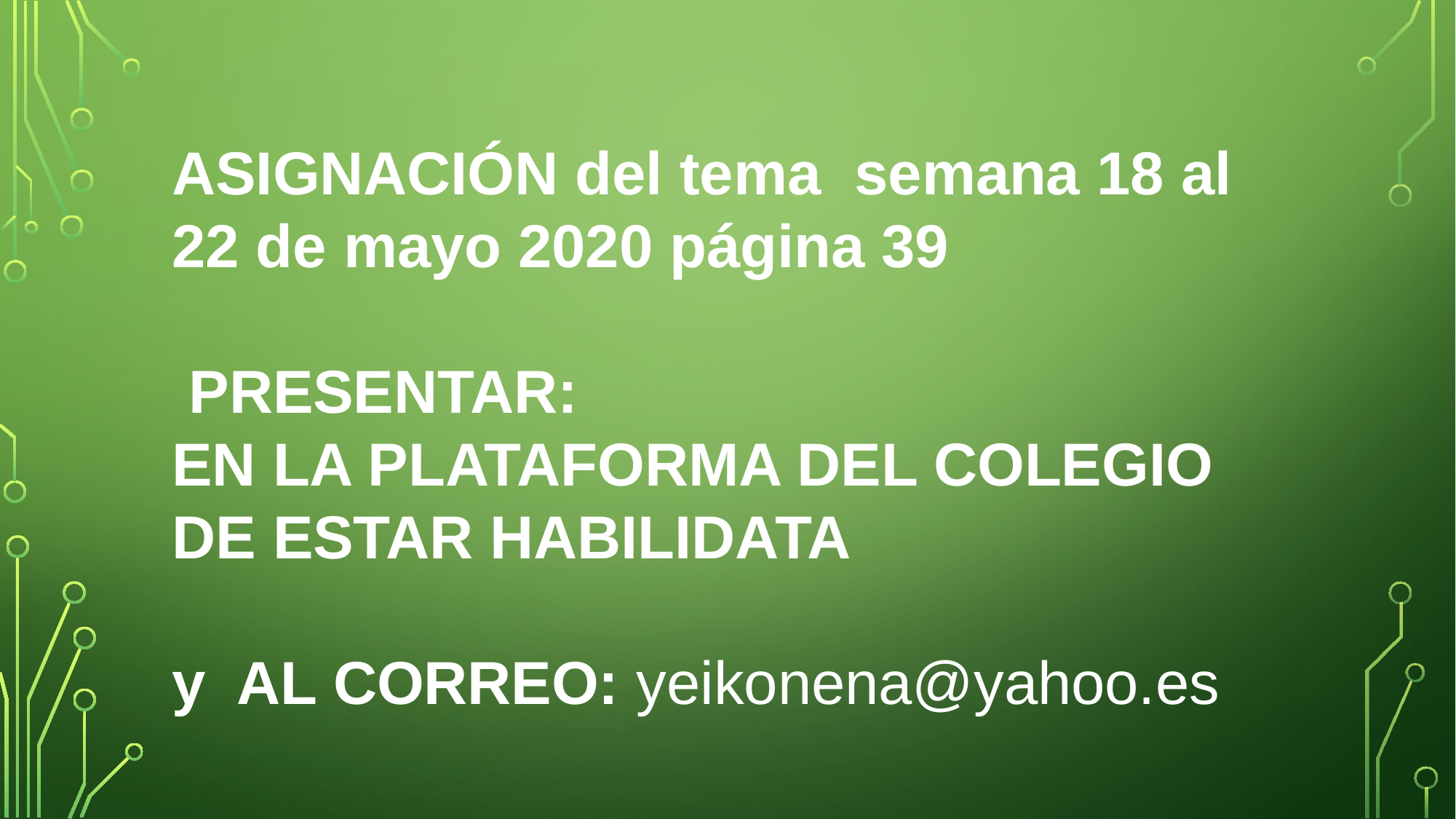

ASIGNACIÓN del tema  semana 18 al 22 de mayo 2020 página 39
 PRESENTAR:
EN LA PLATAFORMA DEL COLEGIO DE ESTAR HABILIDATA
y  AL CORREO: yeikonena@yahoo.es